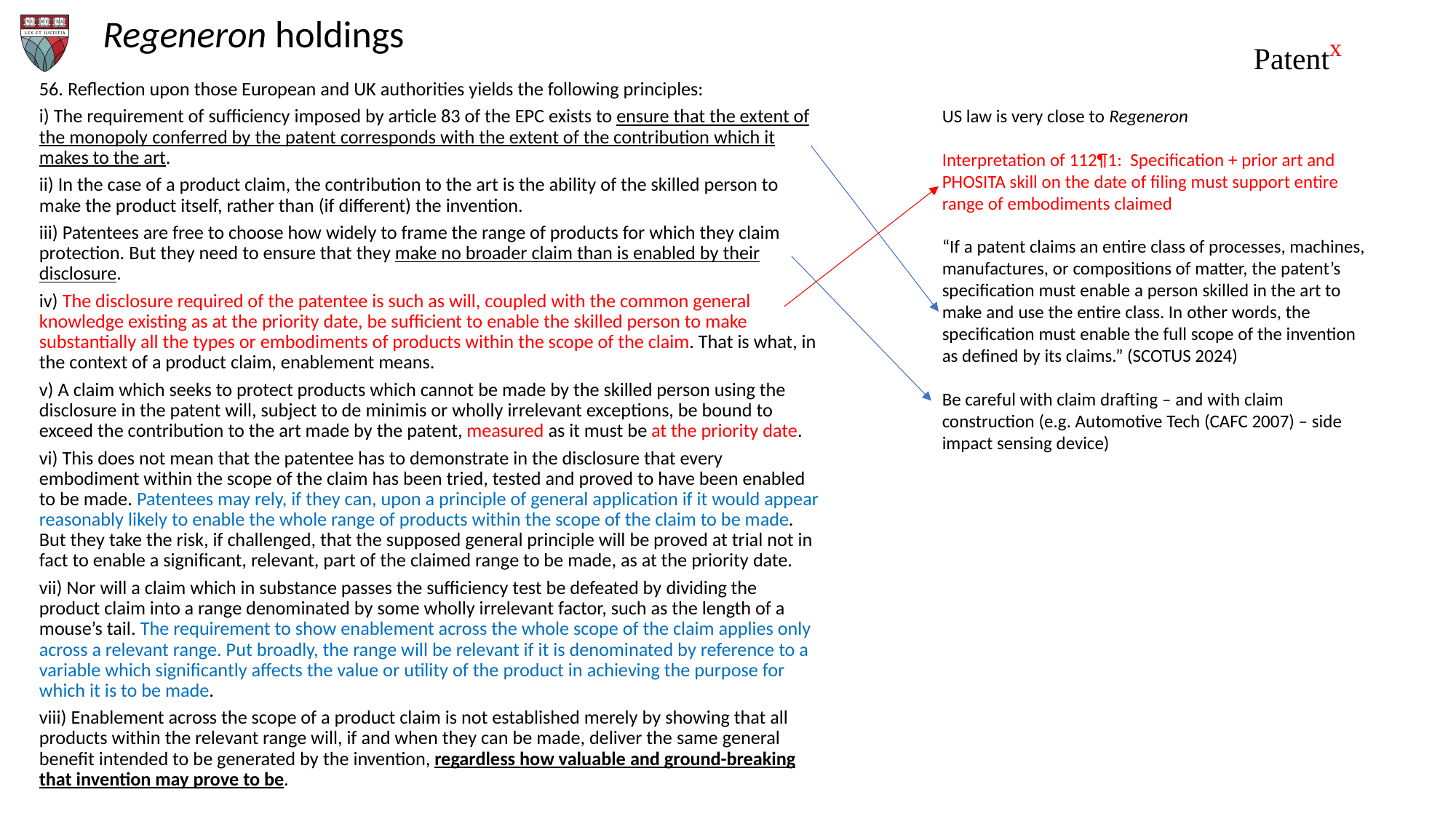

# Regeneron holdings
56. Reflection upon those European and UK authorities yields the following principles:
i) The requirement of sufficiency imposed by article 83 of the EPC exists to ensure that the extent of the monopoly conferred by the patent corresponds with the extent of the contribution which it makes to the art.
ii) In the case of a product claim, the contribution to the art is the ability of the skilled person to make the product itself, rather than (if different) the invention.
iii) Patentees are free to choose how widely to frame the range of products for which they claim protection. But they need to ensure that they make no broader claim than is enabled by their disclosure.
iv) The disclosure required of the patentee is such as will, coupled with the common general knowledge existing as at the priority date, be sufficient to enable the skilled person to make substantially all the types or embodiments of products within the scope of the claim. That is what, in the context of a product claim, enablement means.
v) A claim which seeks to protect products which cannot be made by the skilled person using the disclosure in the patent will, subject to de minimis or wholly irrelevant exceptions, be bound to exceed the contribution to the art made by the patent, measured as it must be at the priority date.
vi) This does not mean that the patentee has to demonstrate in the disclosure that every embodiment within the scope of the claim has been tried, tested and proved to have been enabled to be made. Patentees may rely, if they can, upon a principle of general application if it would appear reasonably likely to enable the whole range of products within the scope of the claim to be made. But they take the risk, if challenged, that the supposed general principle will be proved at trial not in fact to enable a significant, relevant, part of the claimed range to be made, as at the priority date.
vii) Nor will a claim which in substance passes the sufficiency test be defeated by dividing the product claim into a range denominated by some wholly irrelevant factor, such as the length of a mouse’s tail. The requirement to show enablement across the whole scope of the claim applies only across a relevant range. Put broadly, the range will be relevant if it is denominated by reference to a variable which significantly affects the value or utility of the product in achieving the purpose for which it is to be made.
viii) Enablement across the scope of a product claim is not established merely by showing that all products within the relevant range will, if and when they can be made, deliver the same general benefit intended to be generated by the invention, regardless how valuable and ground-breaking that invention may prove to be.

US law is very close to Regeneron

Interpretation of 112¶1:  Specification + prior art and PHOSITA skill on the date of filing must support entire range of embodiments claimed

“If a patent claims an entire class of processes, machines, manufactures, or compositions of matter, the patent’s specification must enable a person skilled in the art to make and use the entire class. In other words, the specification must enable the full scope of the invention as defined by its claims.” (SCOTUS 2024)

Be careful with claim drafting – and with claim construction (e.g. Automotive Tech (CAFC 2007) – side impact sensing device)